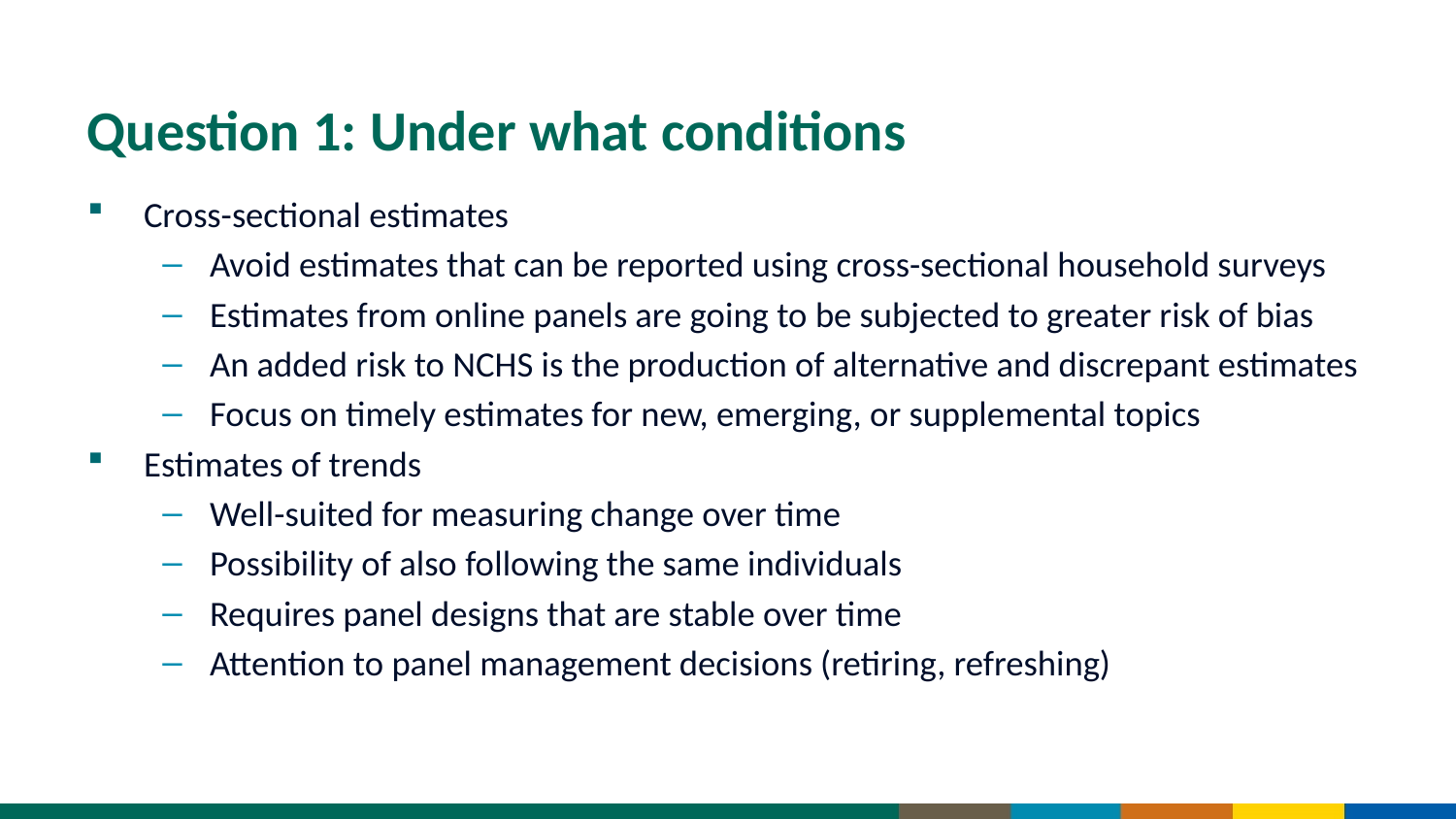

# Question 1: Under what conditions
Cross-sectional estimates
Avoid estimates that can be reported using cross-sectional household surveys
Estimates from online panels are going to be subjected to greater risk of bias
An added risk to NCHS is the production of alternative and discrepant estimates
Focus on timely estimates for new, emerging, or supplemental topics
Estimates of trends
Well-suited for measuring change over time
Possibility of also following the same individuals
Requires panel designs that are stable over time
Attention to panel management decisions (retiring, refreshing)